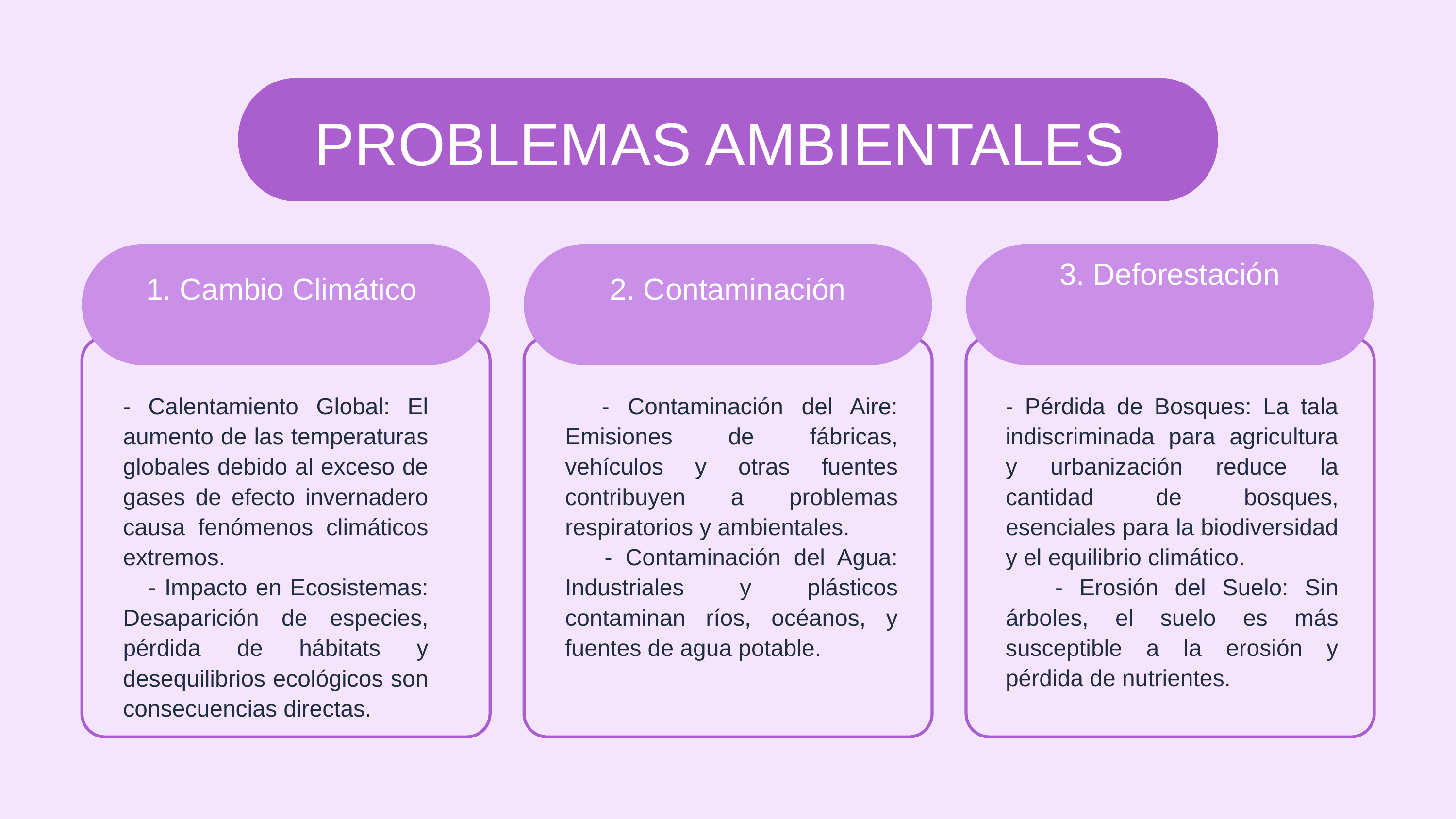

PROBLEMAS AMBIENTALES

3. Deforestación
1. Cambio Climático
2. Contaminación

- Calentamiento Global: El aumento de las temperaturas globales debido al exceso de gases de efecto invernadero causa fenómenos climáticos extremos.
   - Impacto en Ecosistemas: Desaparición de especies, pérdida de hábitats y desequilibrios ecológicos son consecuencias directas.
  - Contaminación del Aire: Emisiones de fábricas, vehículos y otras fuentes contribuyen a problemas respiratorios y ambientales.
   - Contaminación del Agua: Industriales y plásticos contaminan ríos, océanos, y fuentes de agua potable.
- Pérdida de Bosques: La tala indiscriminada para agricultura y urbanización reduce la cantidad de bosques, esenciales para la biodiversidad y el equilibrio climático.
   - Erosión del Suelo: Sin árboles, el suelo es más susceptible a la erosión y pérdida de nutrientes.